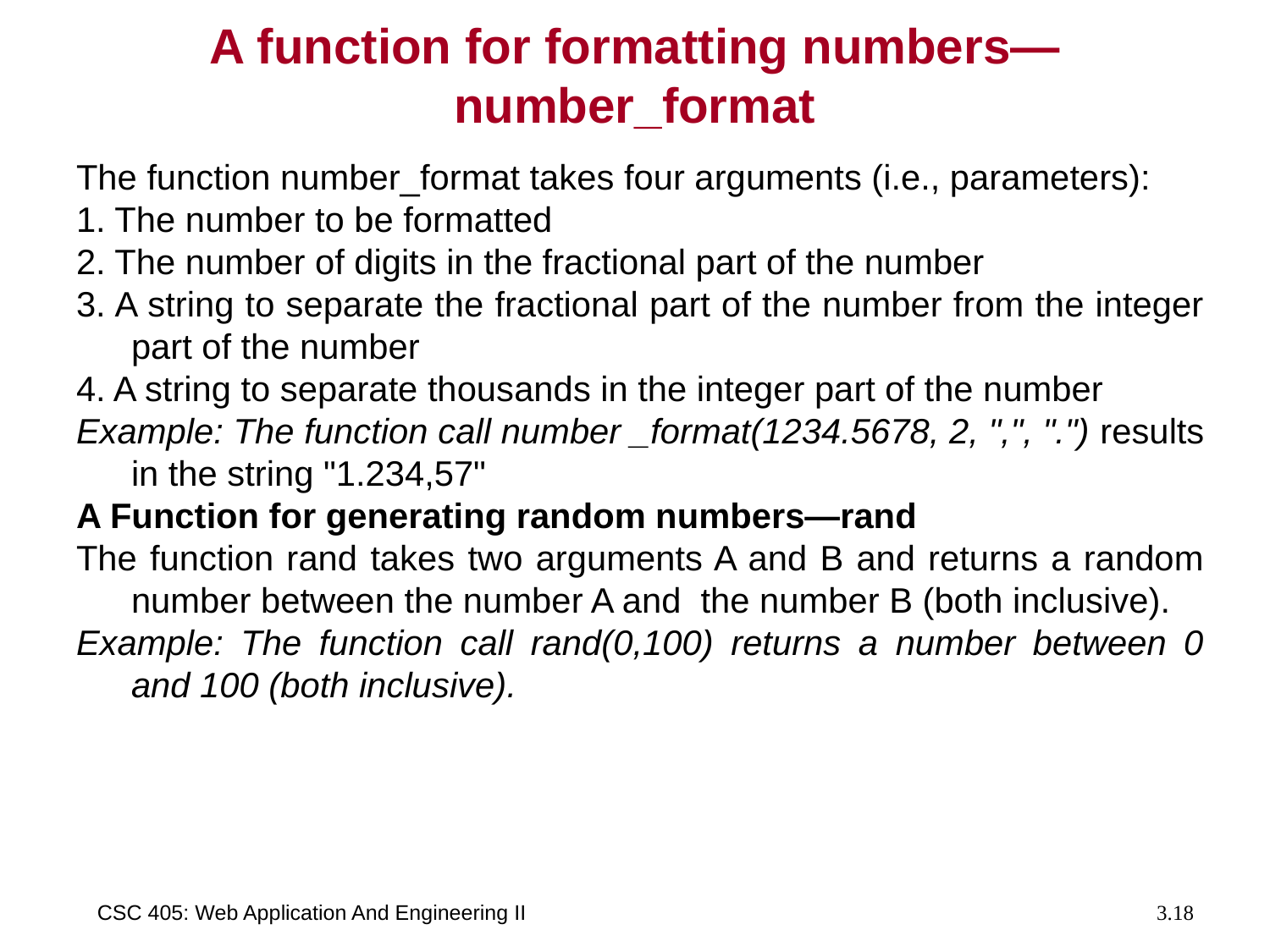

# A function for formatting numbers—number_format
The function number_format takes four arguments (i.e., parameters):
1. The number to be formatted
2. The number of digits in the fractional part of the number
3. A string to separate the fractional part of the number from the integer part of the number
4. A string to separate thousands in the integer part of the number
Example: The function call number _format(1234.5678, 2, ",", ".") results in the string "1.234,57"
A Function for generating random numbers—rand
The function rand takes two arguments A and B and returns a random number between the number A and  the number B (both inclusive).
Example: The function call rand(0,100) returns a number between 0 and 100 (both inclusive).
CSC 405: Web Application And Engineering II
3.18